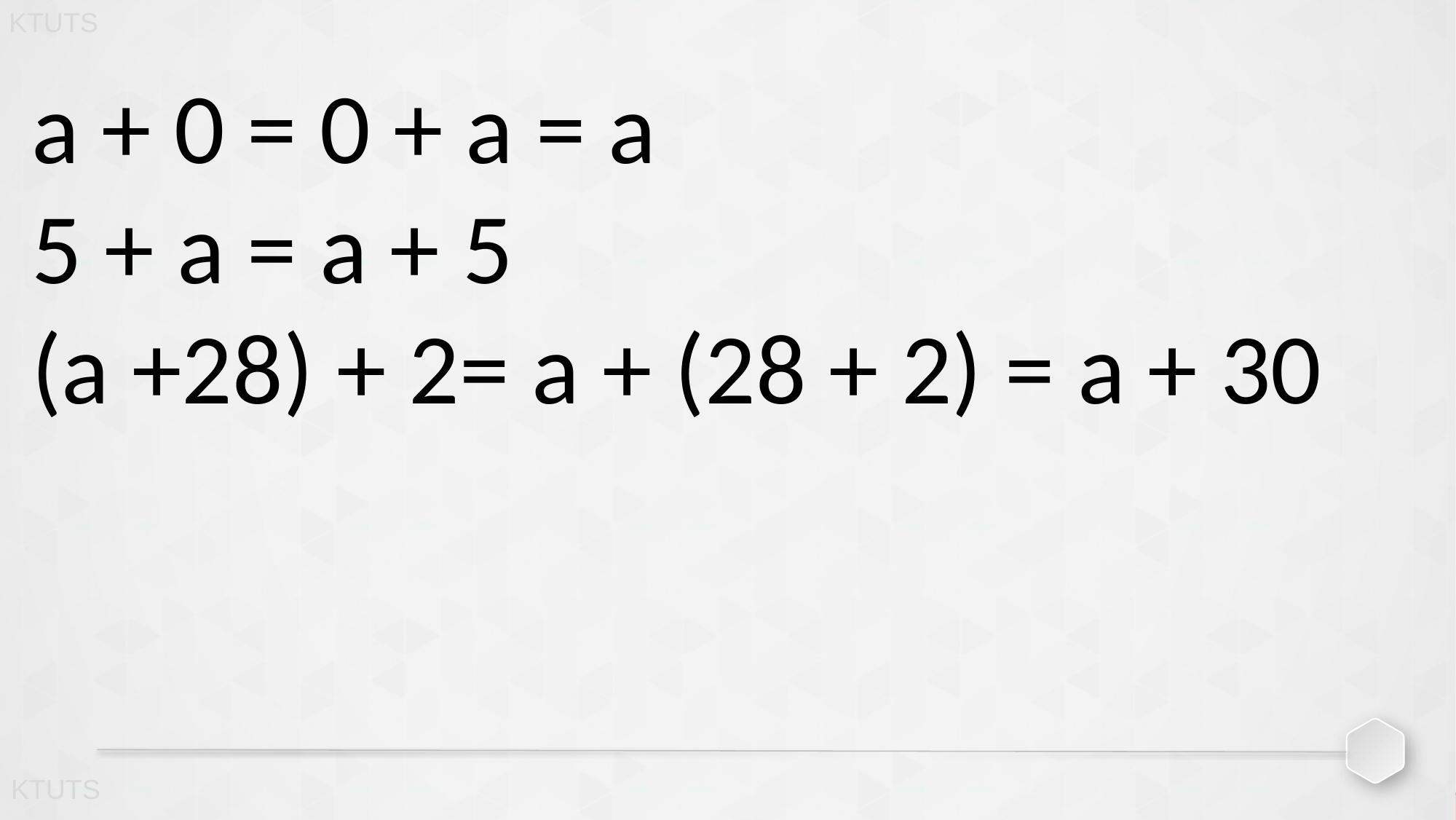

a + 0 = 0 + a = a
5 + a = a + 5
(a +28) + 2= a + (28 + 2) = a + 30